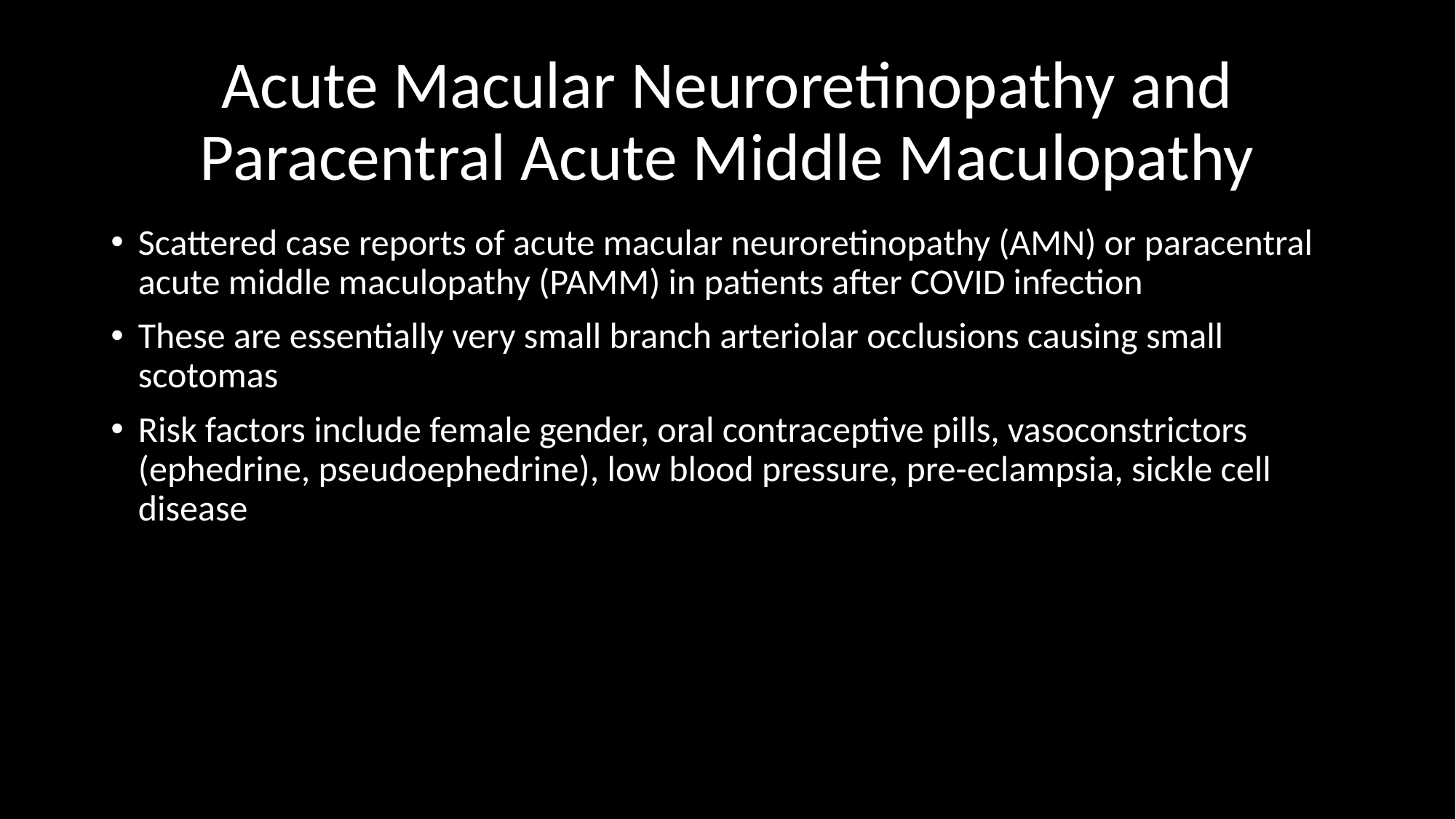

# Acute Macular Neuroretinopathy and Paracentral Acute Middle Maculopathy
Scattered case reports of acute macular neuroretinopathy (AMN) or paracentral acute middle maculopathy (PAMM) in patients after COVID infection
These are essentially very small branch arteriolar occlusions causing small scotomas
Risk factors include female gender, oral contraceptive pills, vasoconstrictors (ephedrine, pseudoephedrine), low blood pressure, pre-eclampsia, sickle cell disease